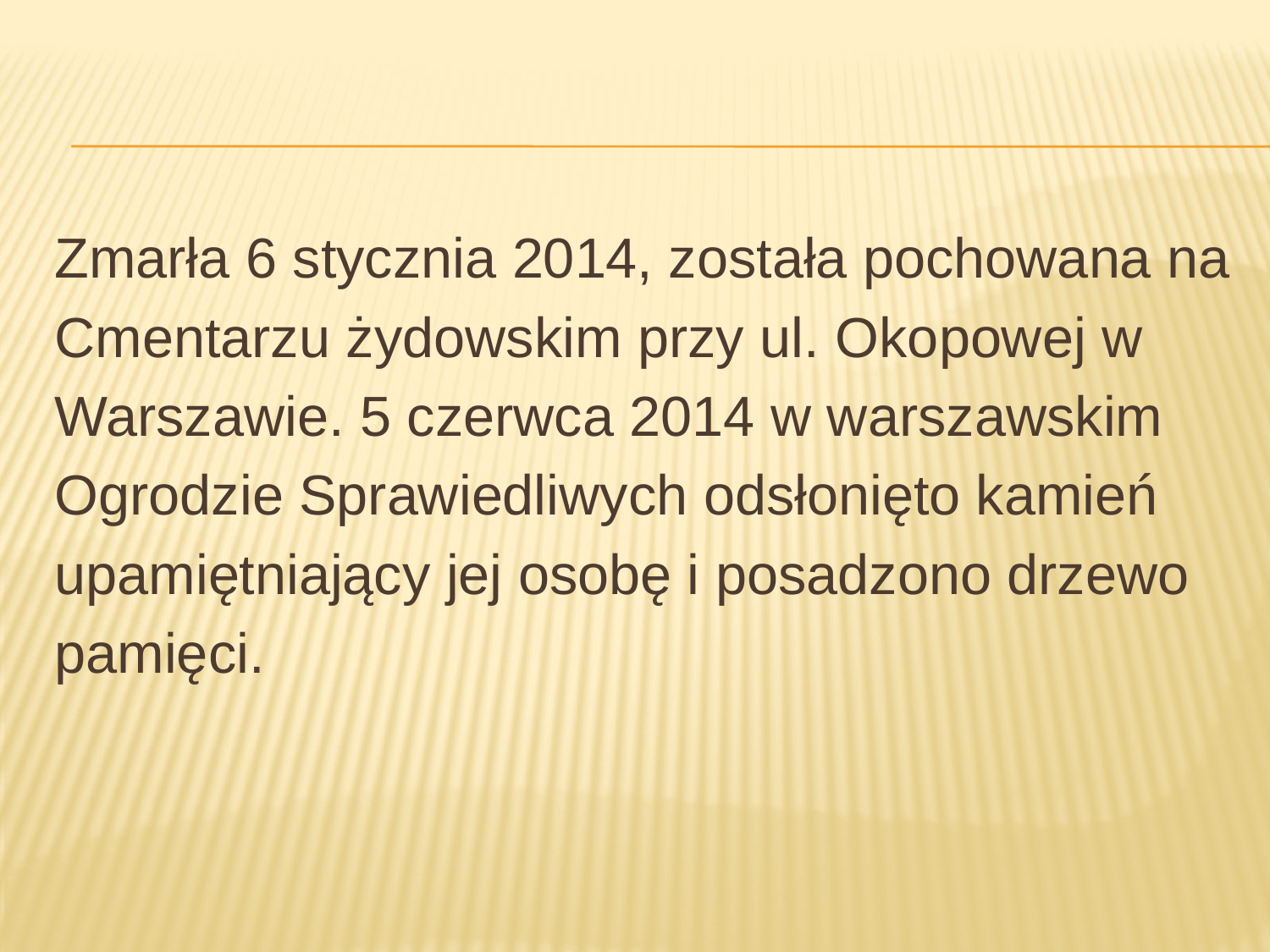

#
Zmarła 6 stycznia 2014, została pochowana na
Cmentarzu żydowskim przy ul. Okopowej w
Warszawie. 5 czerwca 2014 w warszawskim
Ogrodzie Sprawiedliwych odsłonięto kamień
upamiętniający jej osobę i posadzono drzewo
pamięci.